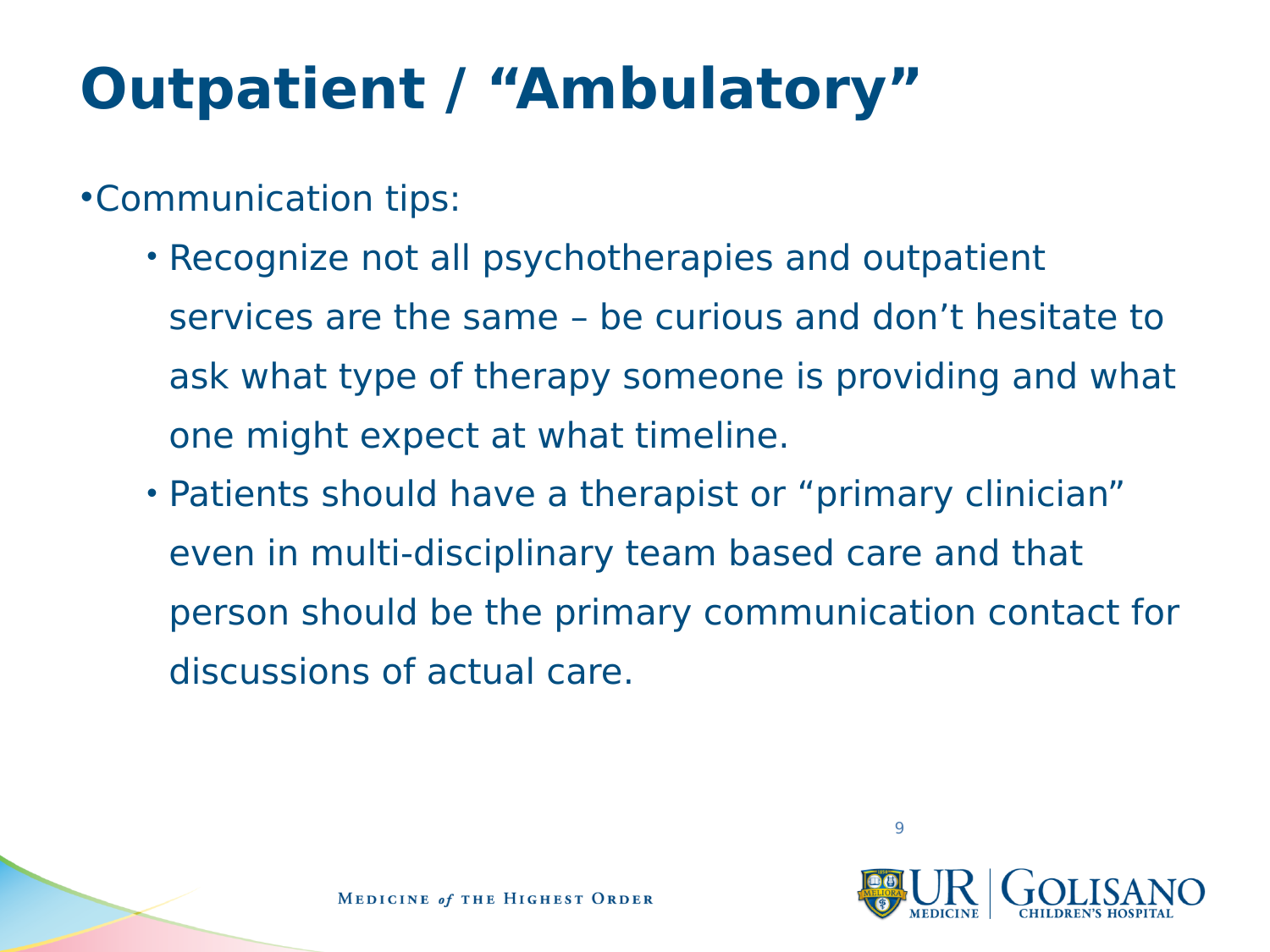

# Outpatient / “Ambulatory”
Communication tips:
Recognize not all psychotherapies and outpatient services are the same – be curious and don’t hesitate to ask what type of therapy someone is providing and what one might expect at what timeline.
Patients should have a therapist or “primary clinician” even in multi-disciplinary team based care and that person should be the primary communication contact for discussions of actual care.
9